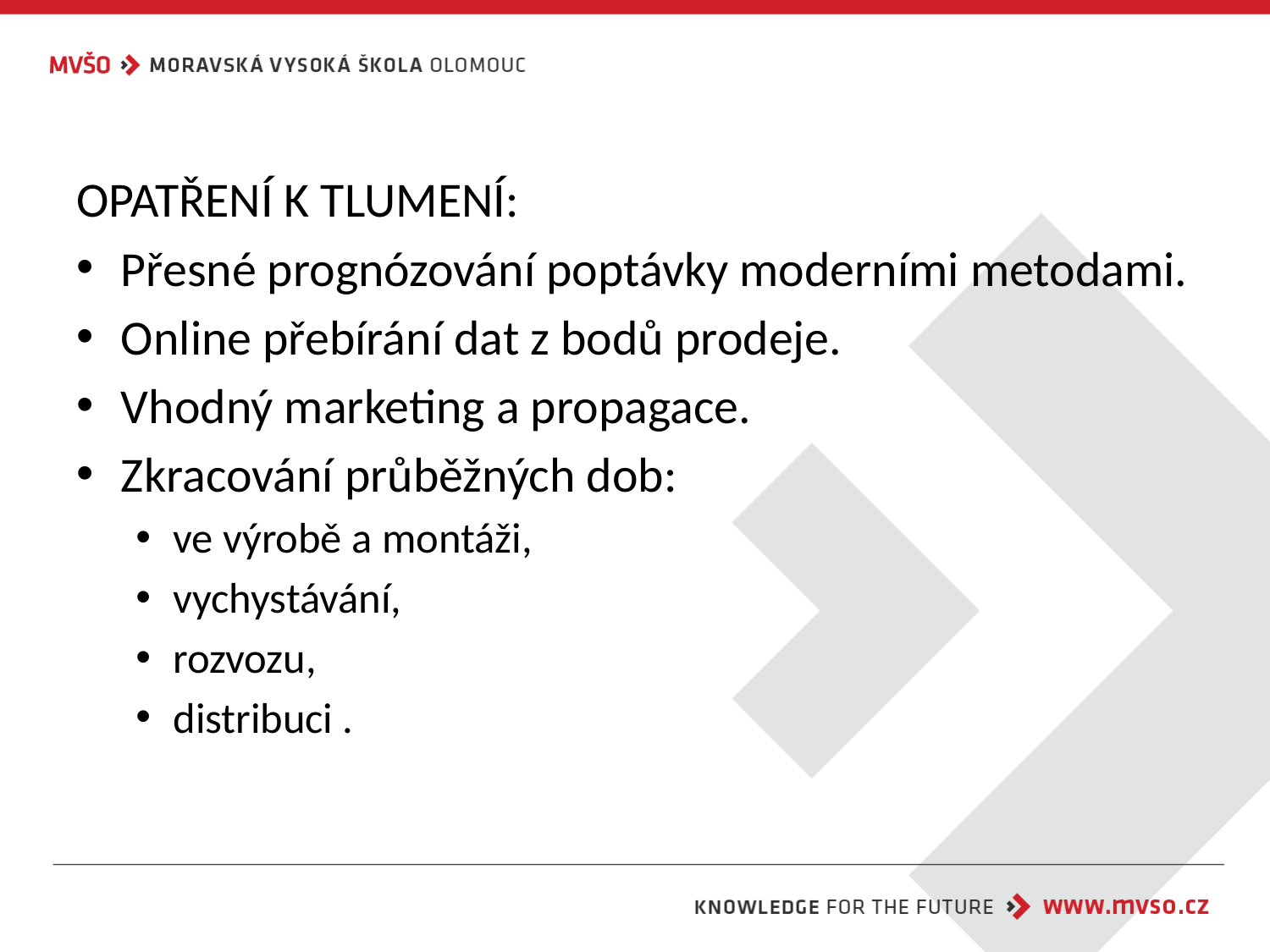

OPATŘENÍ K TLUMENÍ:
Přesné prognózování poptávky moderními metodami.
Online přebírání dat z bodů prodeje.
Vhodný marketing a propagace.
Zkracování průběžných dob:
ve výrobě a montáži,
vychystávání,
rozvozu,
distribuci .